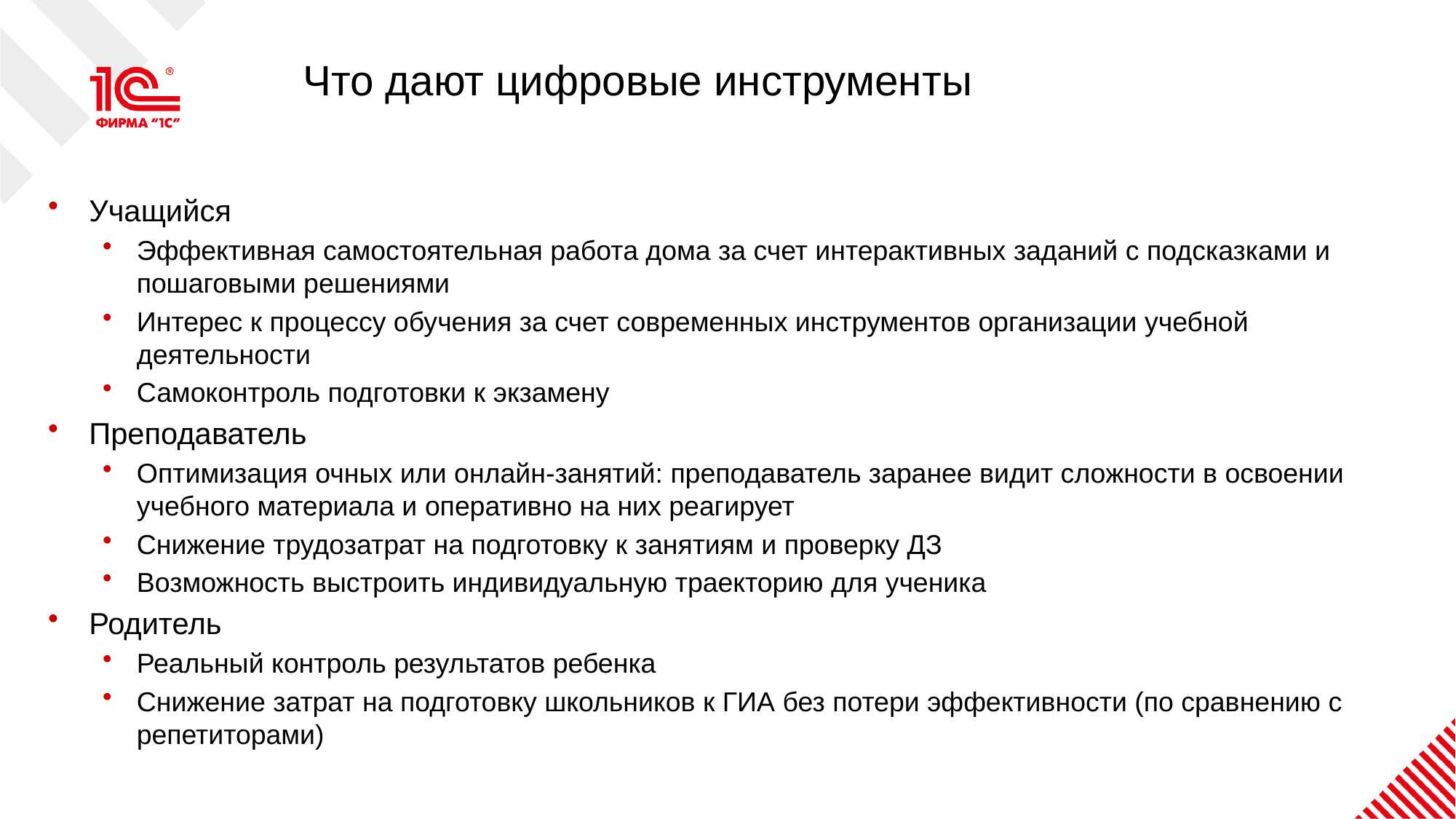

# Что дают цифровые инструменты
Учащийся
Эффективная самостоятельная работа дома за счет интерактивных заданий с подсказками и пошаговыми решениями
Интерес к процессу обучения за счет современных инструментов организации учебной деятельности
Самоконтроль подготовки к экзамену
Преподаватель
Оптимизация очных или онлайн-занятий: преподаватель заранее видит сложности в освоении учебного материала и оперативно на них реагирует
Снижение трудозатрат на подготовку к занятиям и проверку ДЗ
Возможность выстроить индивидуальную траекторию для ученика
Родитель
Реальный контроль результатов ребенка
Снижение затрат на подготовку школьников к ГИА без потери эффективности (по сравнению с репетиторами)